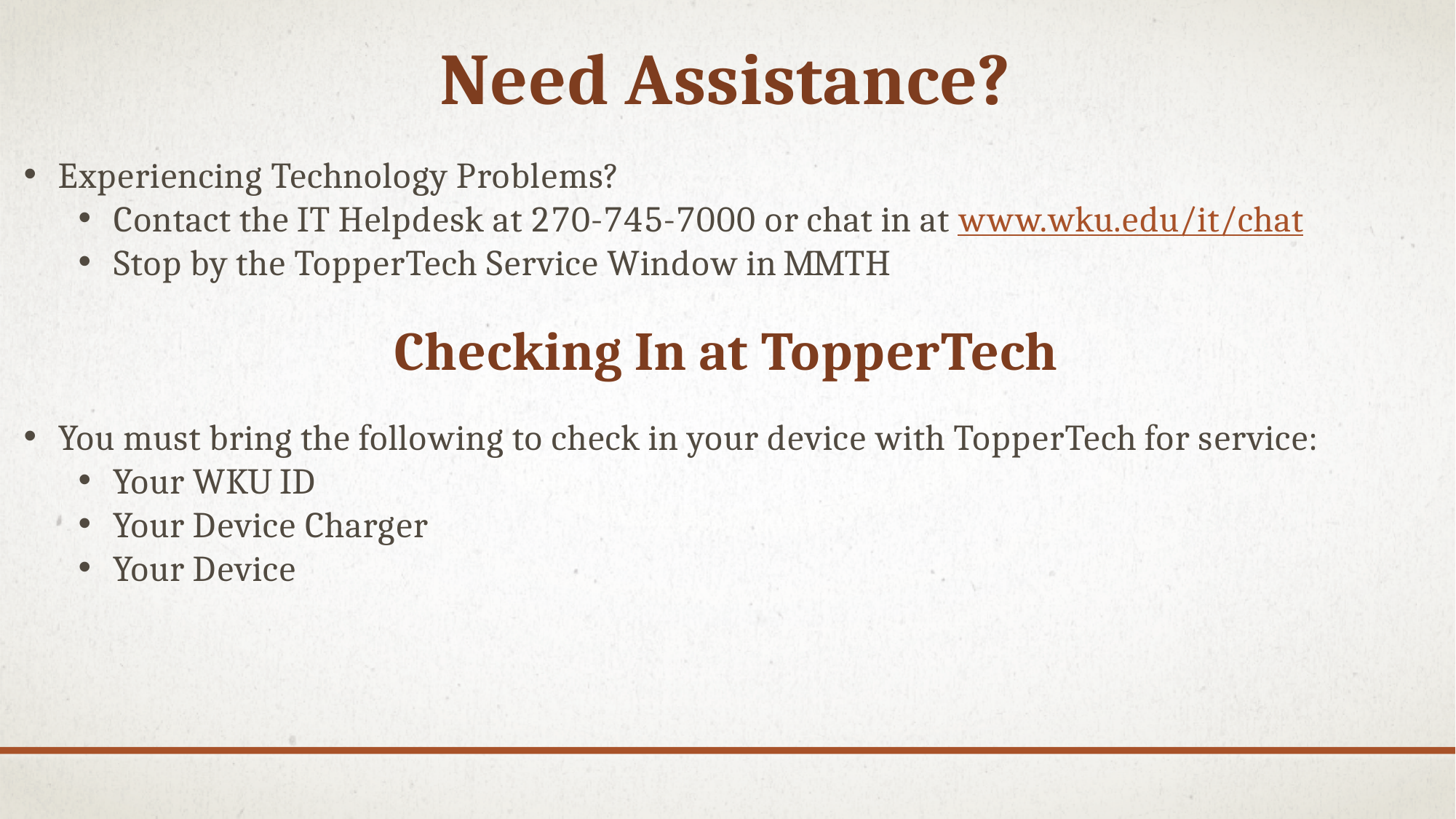

Need Assistance?
Experiencing Technology Problems?
Contact the IT Helpdesk at 270-745-7000 or chat in at www.wku.edu/it/chat
Stop by the TopperTech Service Window in MMTH
Checking In at TopperTech
You must bring the following to check in your device with TopperTech for service:
Your WKU ID
Your Device Charger
Your Device